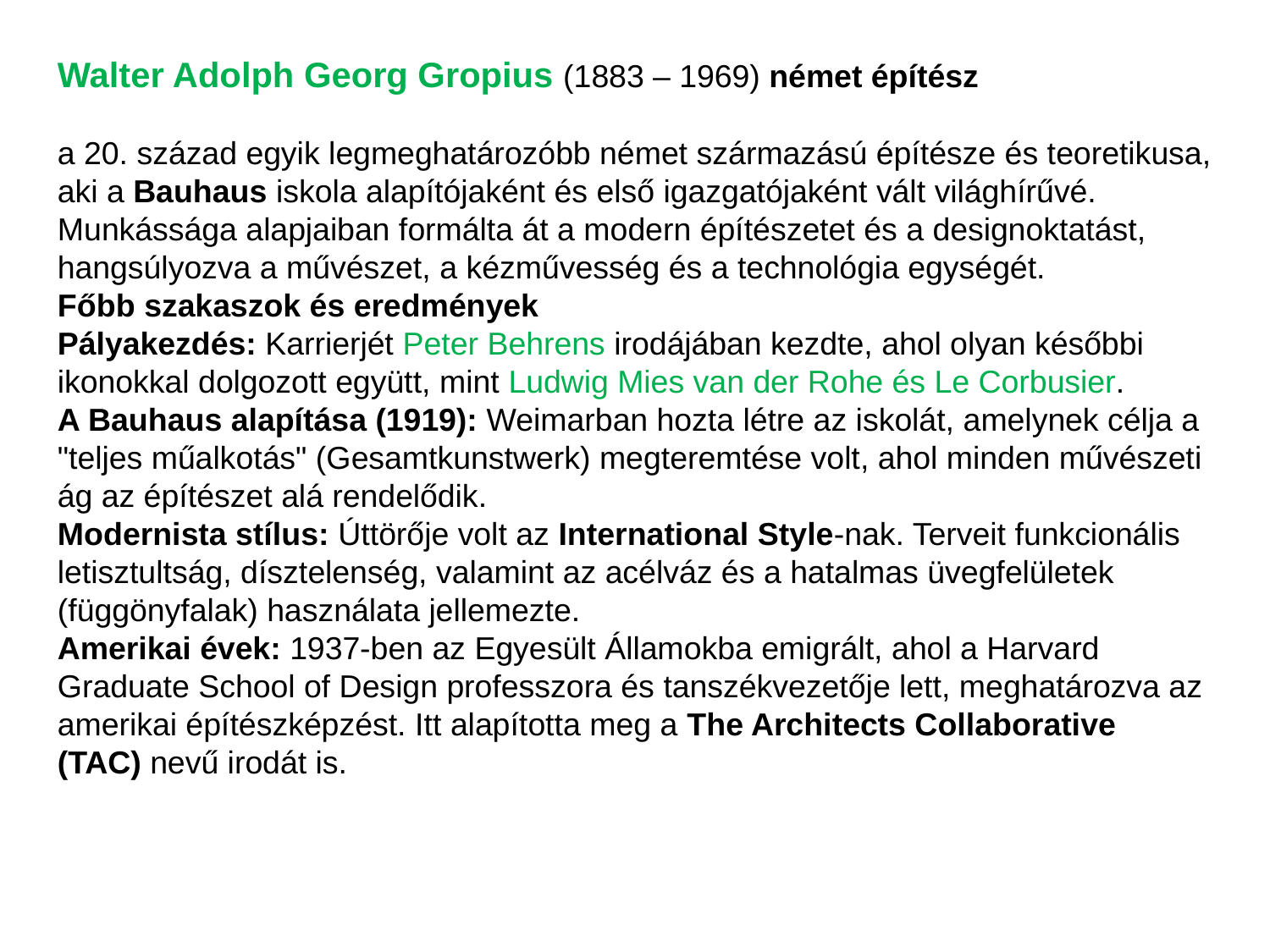

Walter Adolph Georg Gropius (1883 – 1969) német építész

a 20. század egyik legmeghatározóbb német származású építésze és teoretikusa, aki a Bauhaus iskola alapítójaként és első igazgatójaként vált világhírűvé. Munkássága alapjaiban formálta át a modern építészetet és a designoktatást, hangsúlyozva a művészet, a kézművesség és a technológia egységét.
Főbb szakaszok és eredmények
Pályakezdés: Karrierjét Peter Behrens irodájában kezdte, ahol olyan későbbi ikonokkal dolgozott együtt, mint Ludwig Mies van der Rohe és Le Corbusier.
A Bauhaus alapítása (1919): Weimarban hozta létre az iskolát, amelynek célja a "teljes műalkotás" (Gesamtkunstwerk) megteremtése volt, ahol minden művészeti ág az építészet alá rendelődik.
Modernista stílus: Úttörője volt az International Style-nak. Terveit funkcionális letisztultság, dísztelenség, valamint az acélváz és a hatalmas üvegfelületek (függönyfalak) használata jellemezte.
Amerikai évek: 1937-ben az Egyesült Államokba emigrált, ahol a Harvard Graduate School of Design professzora és tanszékvezetője lett, meghatározva az amerikai építészképzést. Itt alapította meg a The Architects Collaborative (TAC) nevű irodát is.